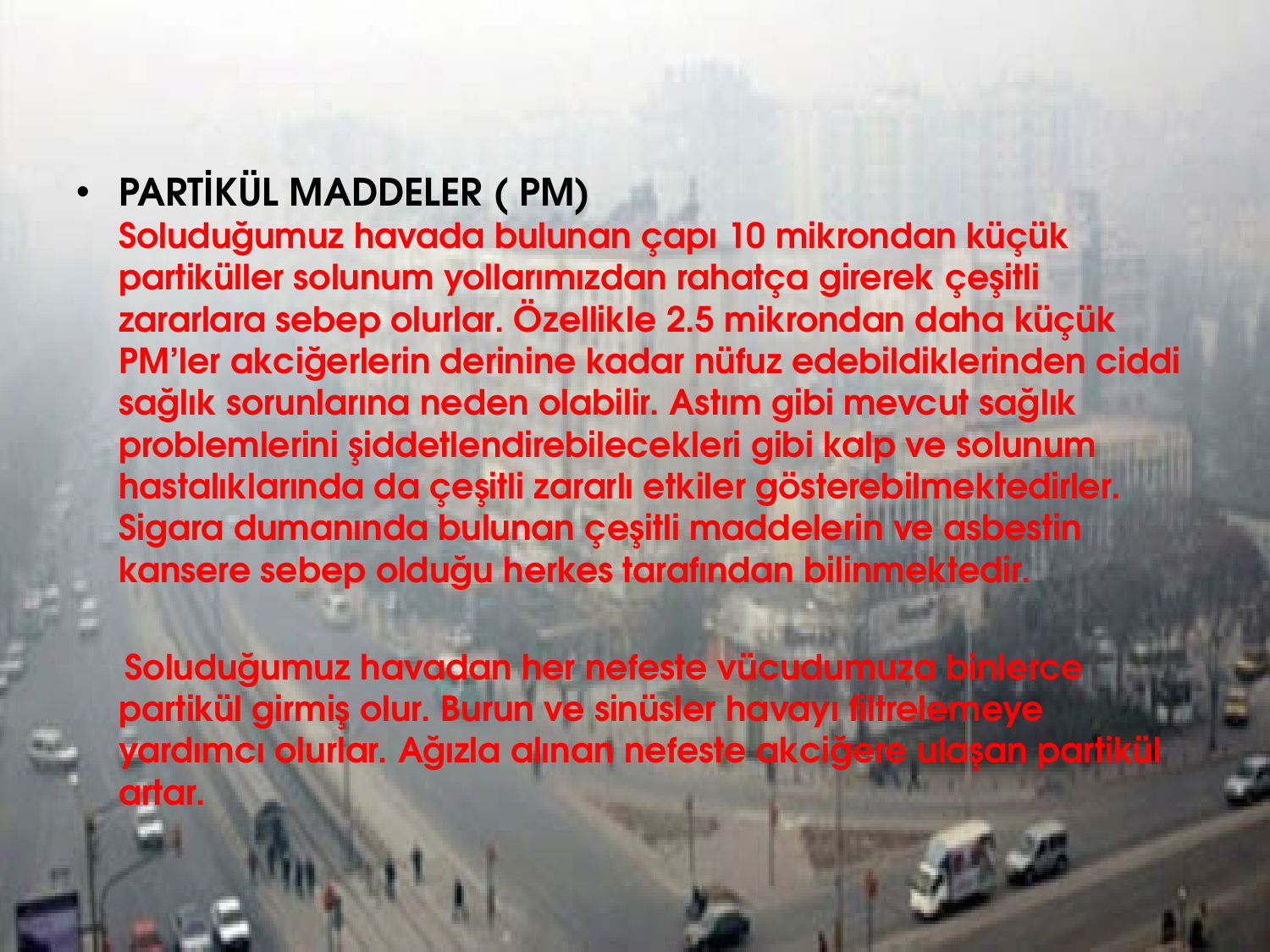

PARTİKÜL MADDELER ( PM)
Soluduğumuz havada bulunan çapı 10 mikrondan küçük partiküller solunum yollarımızdan rahatça girerek çeşitli zararlara sebep olurlar. Özellikle 2.5 mikrondan daha küçük PM’ler akciğerlerin derinine kadar nüfuz edebildiklerinden ciddi sağlık sorunlarına neden olabilir. Astım gibi mevcut sağlık problemlerini şiddetlendirebilecekleri gibi kalp ve solunum hastalıklarında da çeşitli zararlı etkiler gösterebilmektedirler. Sigara dumanında bulunan çeşitli maddelerin ve asbestin kansere sebep olduğu herkes tarafından bilinmektedir.

     Soluduğumuz havadan her nefeste vücudumuza binlerce partikül girmiş olur. Burun ve sinüsler havayı filtrelemeye yardımcı olurlar. Ağızla alınan nefeste akciğere ulaşan partikül artar.